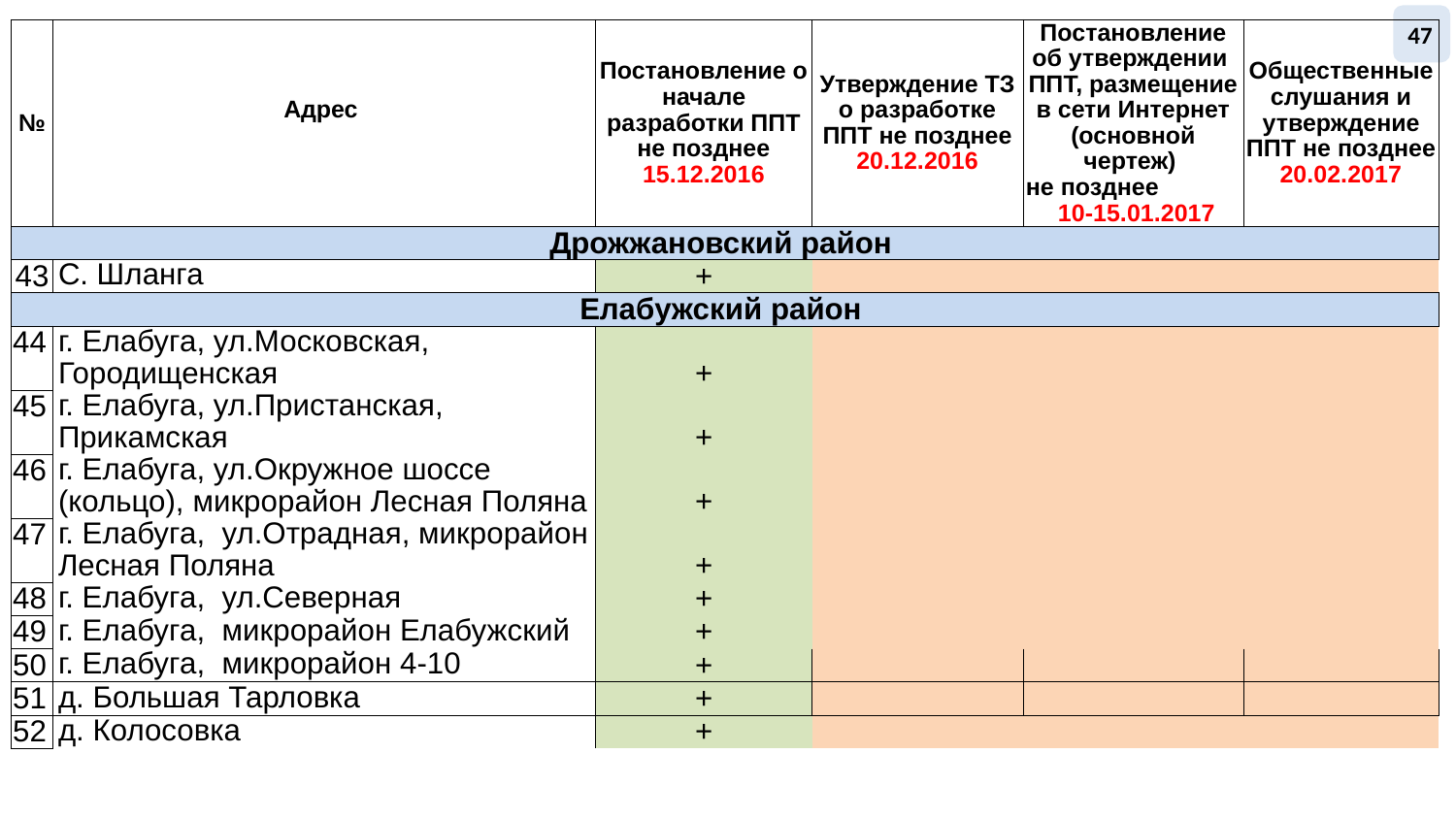

47
| № | Адрес | Постановление о начале разработки ППТ не позднее 15.12.2016 | Утверждение ТЗ о разработке ППТ не позднее 20.12.2016 | Постановление об утверждении ППТ, размещение в сети Интернет (основной чертеж) не позднее 10-15.01.2017 | Общественные слушания и утверждение ППТ не позднее 20.02.2017 |
| --- | --- | --- | --- | --- | --- |
| Дрожжановский район |  |  |  |  |  |
| 43 | С. Шланга | + |  |  |  |
| Елабужский район |  |  |  |  |  |
| 44 | г. Елабуга, ул.Московская, Городищенская | + |  |  |  |
| 45 | г. Елабуга, ул.Пристанская, Прикамская | + |  |  |  |
| 46 | г. Елабуга, ул.Окружное шоссе (кольцо), микрорайон Лесная Поляна | + |  |  |  |
| 47 | г. Елабуга, ул.Отрадная, микрорайон Лесная Поляна | + |  |  |  |
| 48 | г. Елабуга, ул.Северная | + |  |  |  |
| 49 | г. Елабуга, микрорайон Елабужский | + |  |  |  |
| 50 | г. Елабуга, микрорайон 4-10 | + |  |  |  |
| 51 | д. Большая Тарловка | + |  |  |  |
| 52 | д. Колосовка | + |  |  |  |